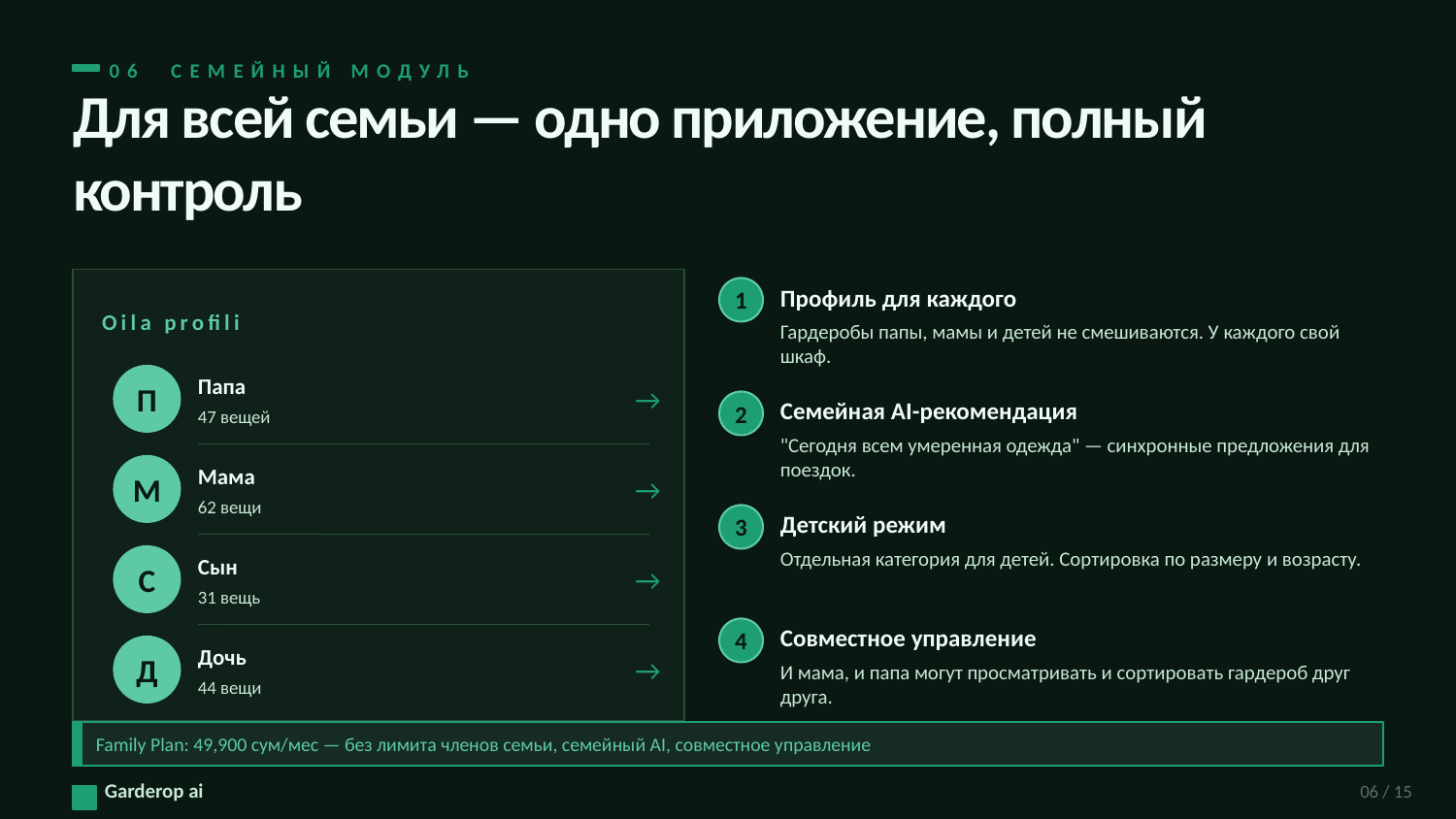

06  СЕМЕЙНЫЙ МОДУЛЬ

Для всей семьи — одно приложение, полный контроль

Профиль для каждого

1
Oila profili
Гардеробы папы, мамы и детей не смешиваются. У каждого свой шкаф.

П
→
Папа
Семейная AI-рекомендация

2
47 вещей
"Сегодня всем умеренная одежда" — синхронные предложения для поездок.

М
→
Мама
62 вещи
Детский режим

3

С
→
Отдельная категория для детей. Сортировка по размеру и возрасту.
Сын
31 вещь
Совместное управление

4

Д
→
Дочь
И мама, и папа могут просматривать и сортировать гардероб друг друга.
44 вещи

Family Plan: 49,900 сум/мес — без лимита членов семьи, семейный AI, совместное управление
Garderop ai
06 / 15